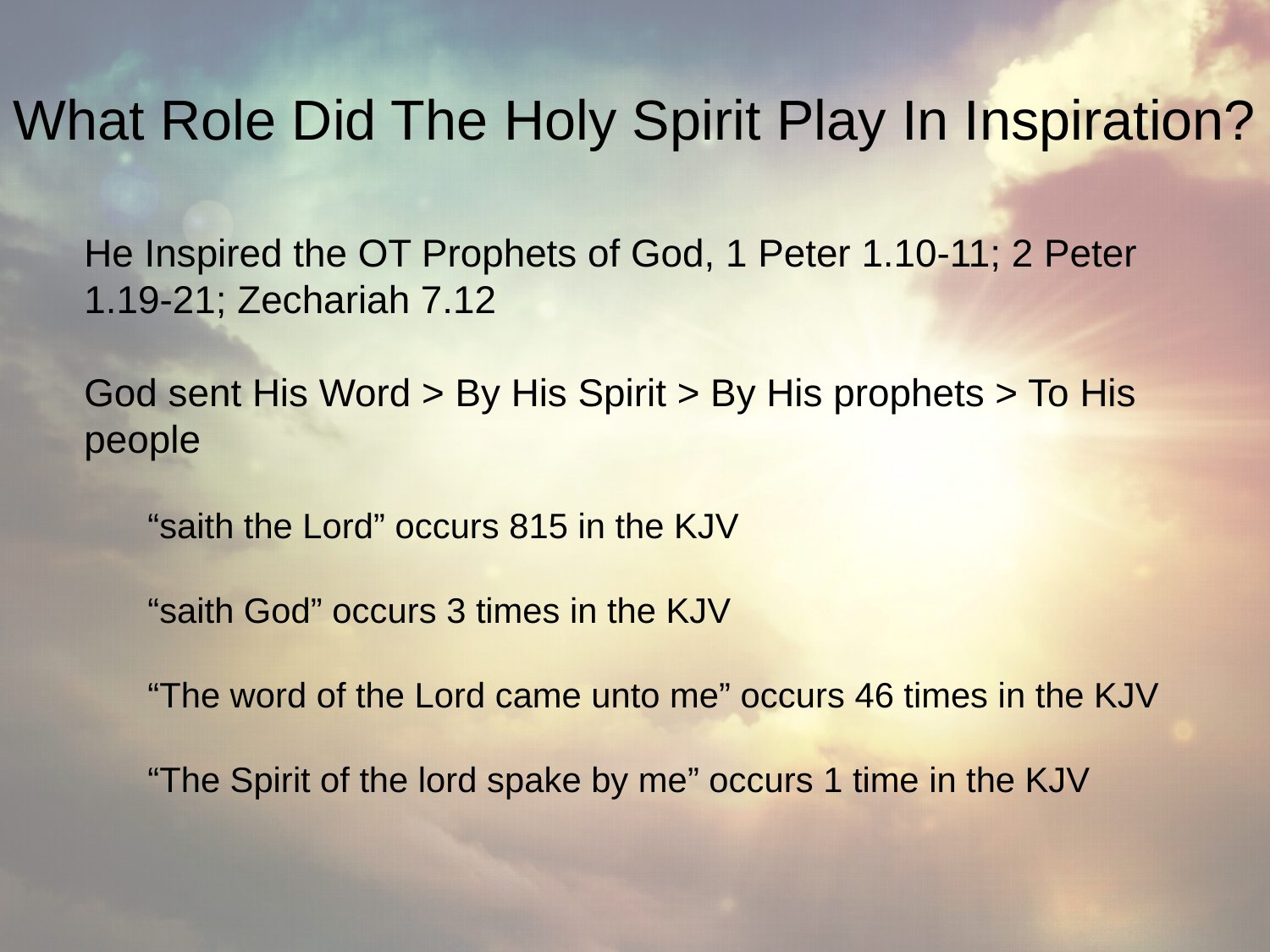

# What Role Did The Holy Spirit Play In Inspiration?
He Inspired the OT Prophets of God, 1 Peter 1.10-11; 2 Peter 1.19-21; Zechariah 7.12

God sent His Word > By His Spirit > By His prophets > To His people

“saith the Lord” occurs 815 in the KJV

“saith God” occurs 3 times in the KJV

“The word of the Lord came unto me” occurs 46 times in the KJV

“The Spirit of the lord spake by me” occurs 1 time in the KJV